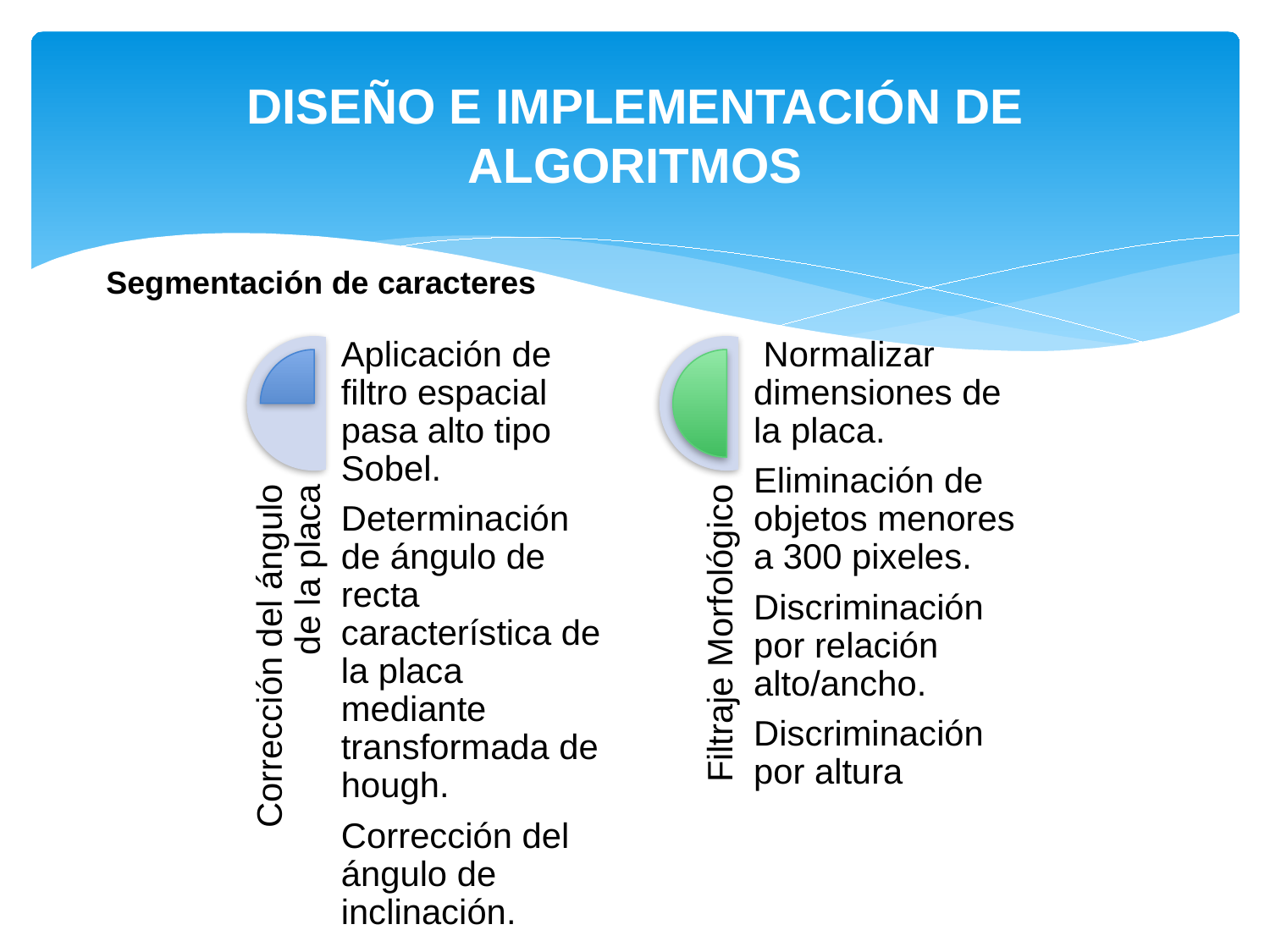

# DISEÑO E IMPLEMENTACIÓN DE ALGORITMOS
Segmentación de caracteres
Corrección del ángulo de la placa
Aplicación de filtro espacial pasa alto tipo Sobel.
Determinación de ángulo de recta característica de la placa mediante transformada de hough.
Corrección del ángulo de inclinación.
Filtraje Morfológico
 Normalizar dimensiones de la placa.
Eliminación de objetos menores a 300 pixeles.
Discriminación por relación alto/ancho.
Discriminación por altura